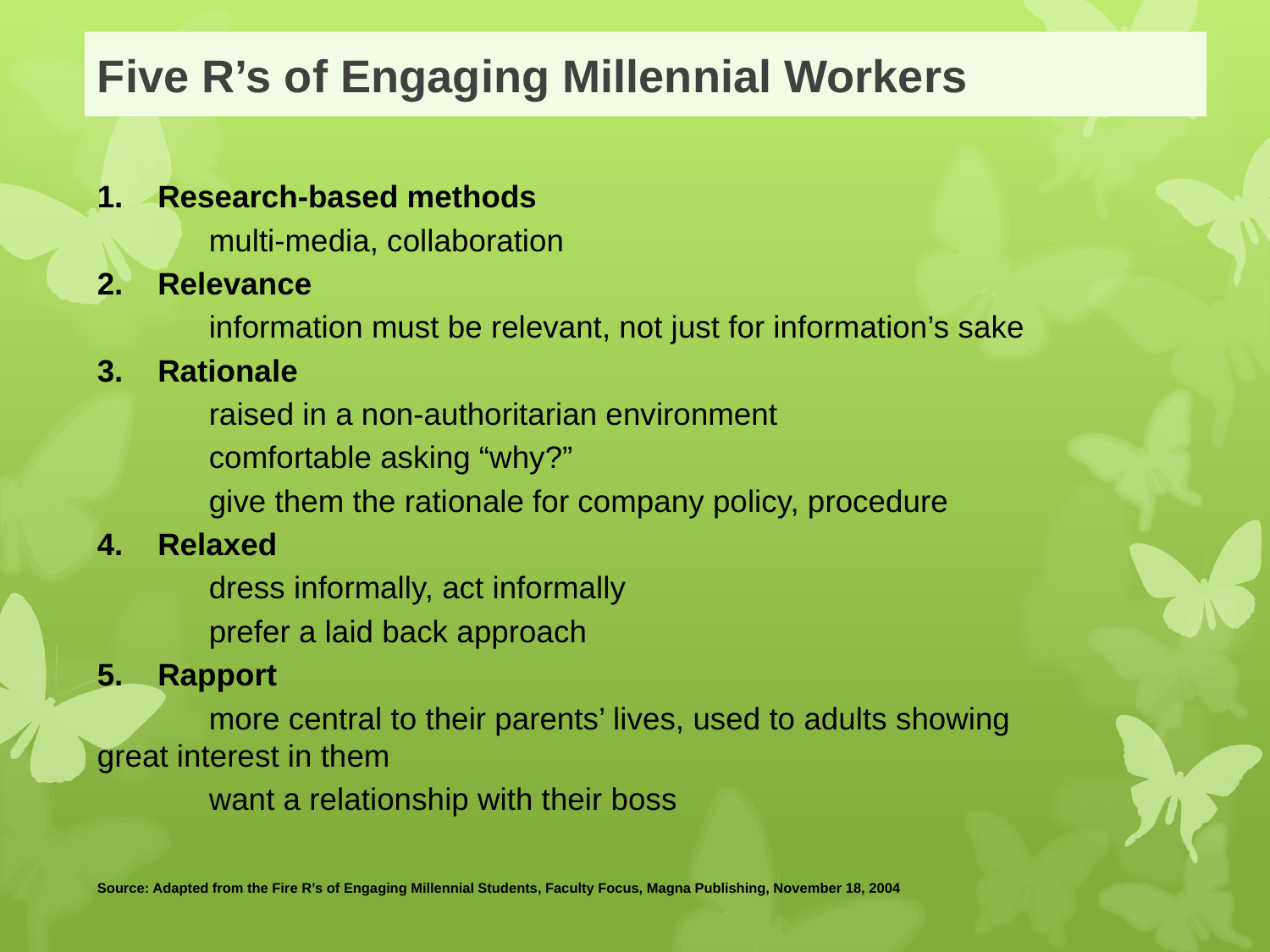

# Five R’s of Engaging Millennial Workers

Research-based methods
	multi-media, collaboration
Relevance
	information must be relevant, not just for information’s sake
Rationale
	raised in a non-authoritarian environment
	comfortable asking “why?”
	give them the rationale for company policy, procedure
Relaxed
	dress informally, act informally
	prefer a laid back approach
Rapport
	more central to their parents’ lives, used to adults showing 	great interest in them
	want a relationship with their boss

Source: Adapted from the Fire R’s of Engaging Millennial Students, Faculty Focus, Magna Publishing, November 18, 2004